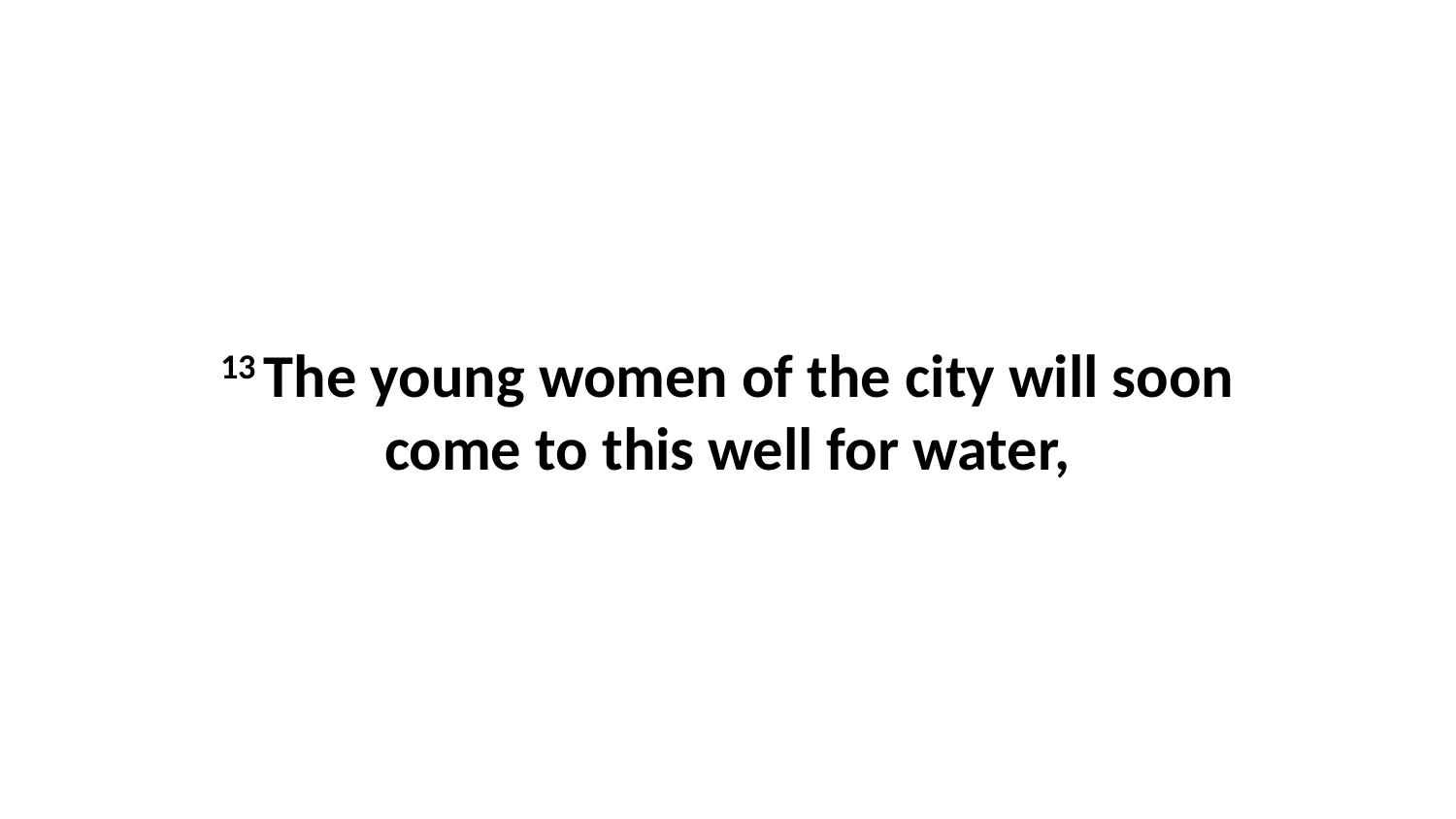

13 The young women of the city will soon come to this well for water,